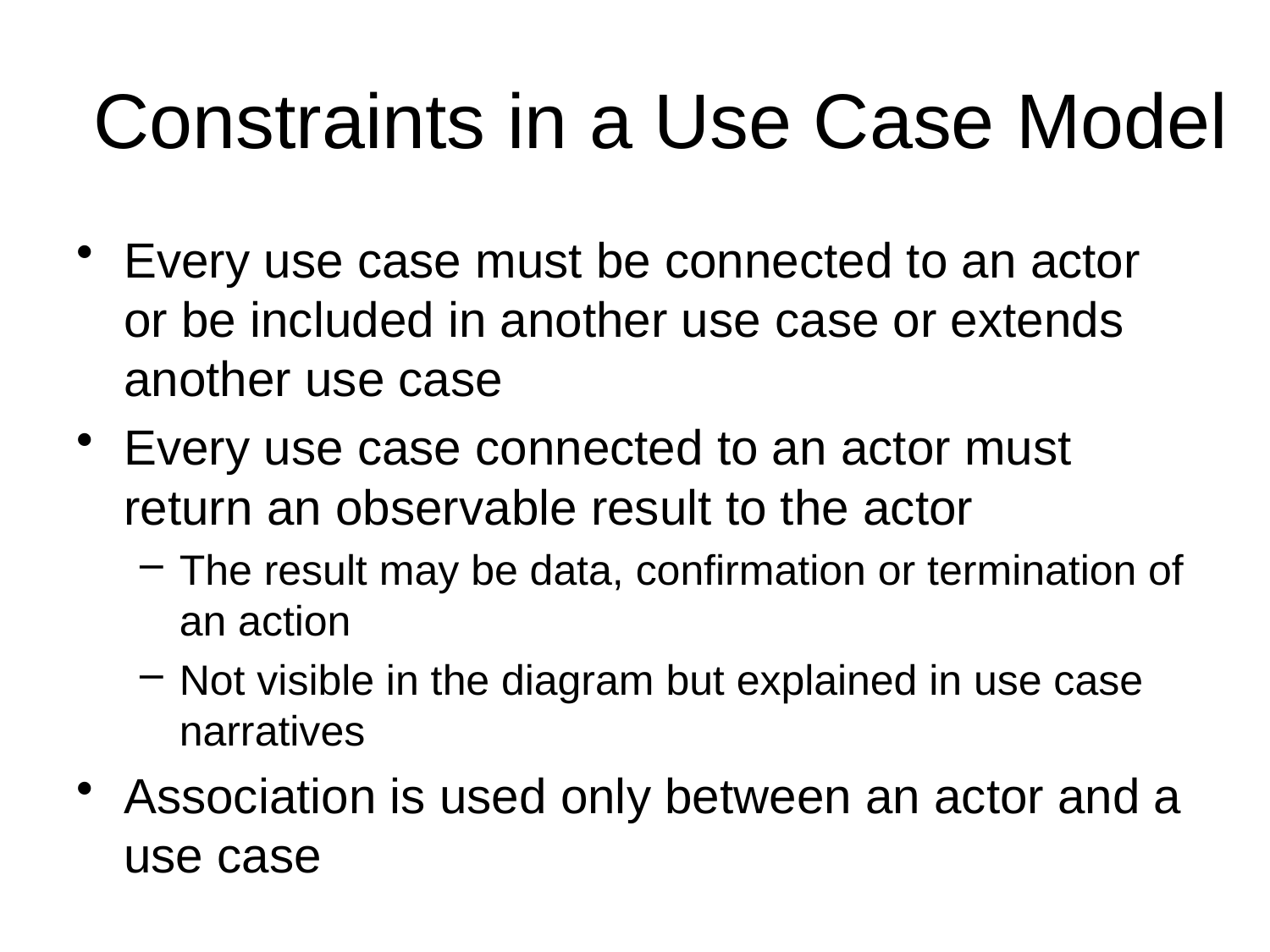

# Constraints in a Use Case Model
Every use case must be connected to an actor or be included in another use case or extends another use case
Every use case connected to an actor must return an observable result to the actor
The result may be data, confirmation or termination of an action
Not visible in the diagram but explained in use case narratives
Association is used only between an actor and a use case